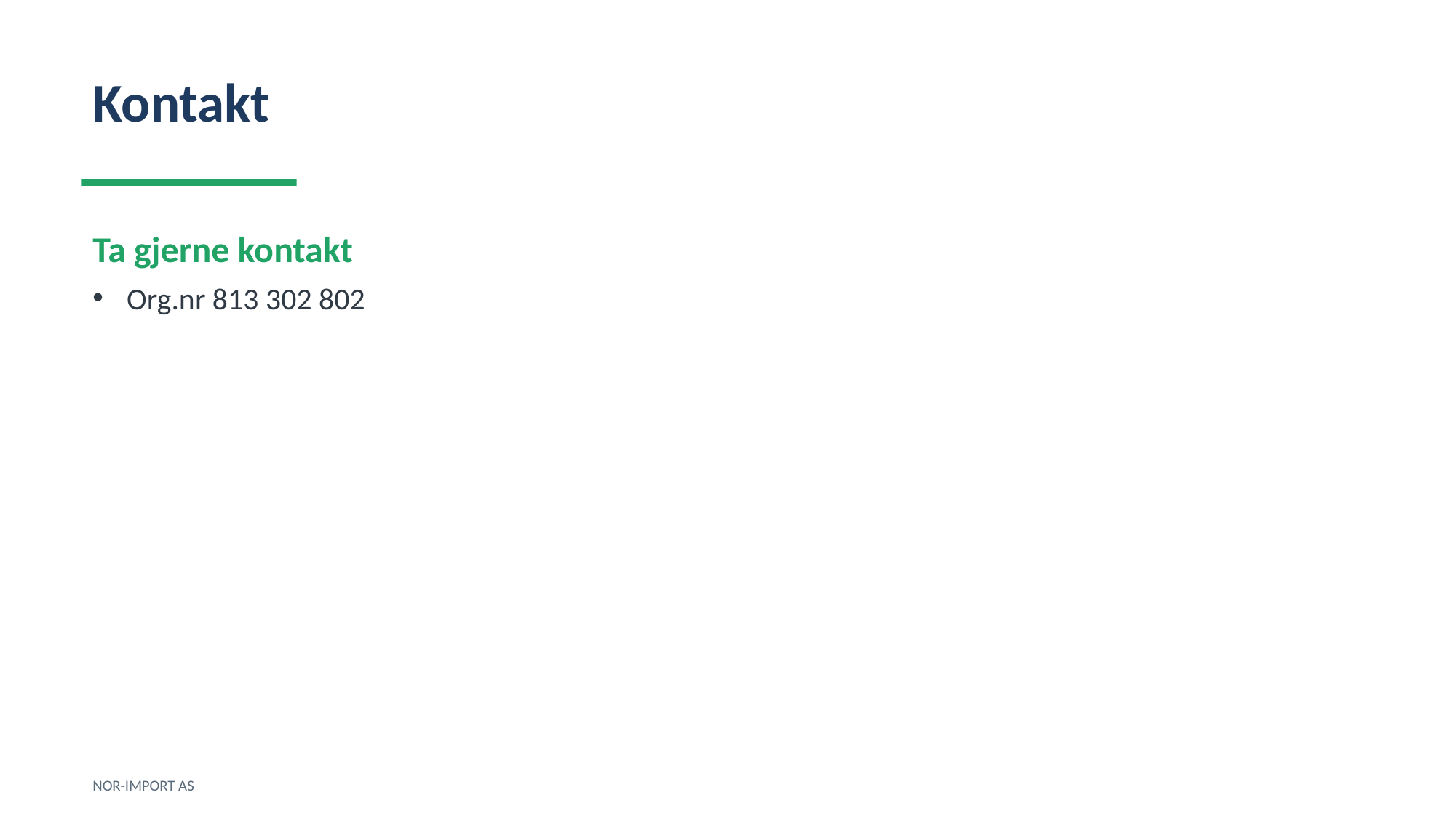

Kontakt

Ta gjerne kontakt
Org.nr 813 302 802
NOR-IMPORT AS